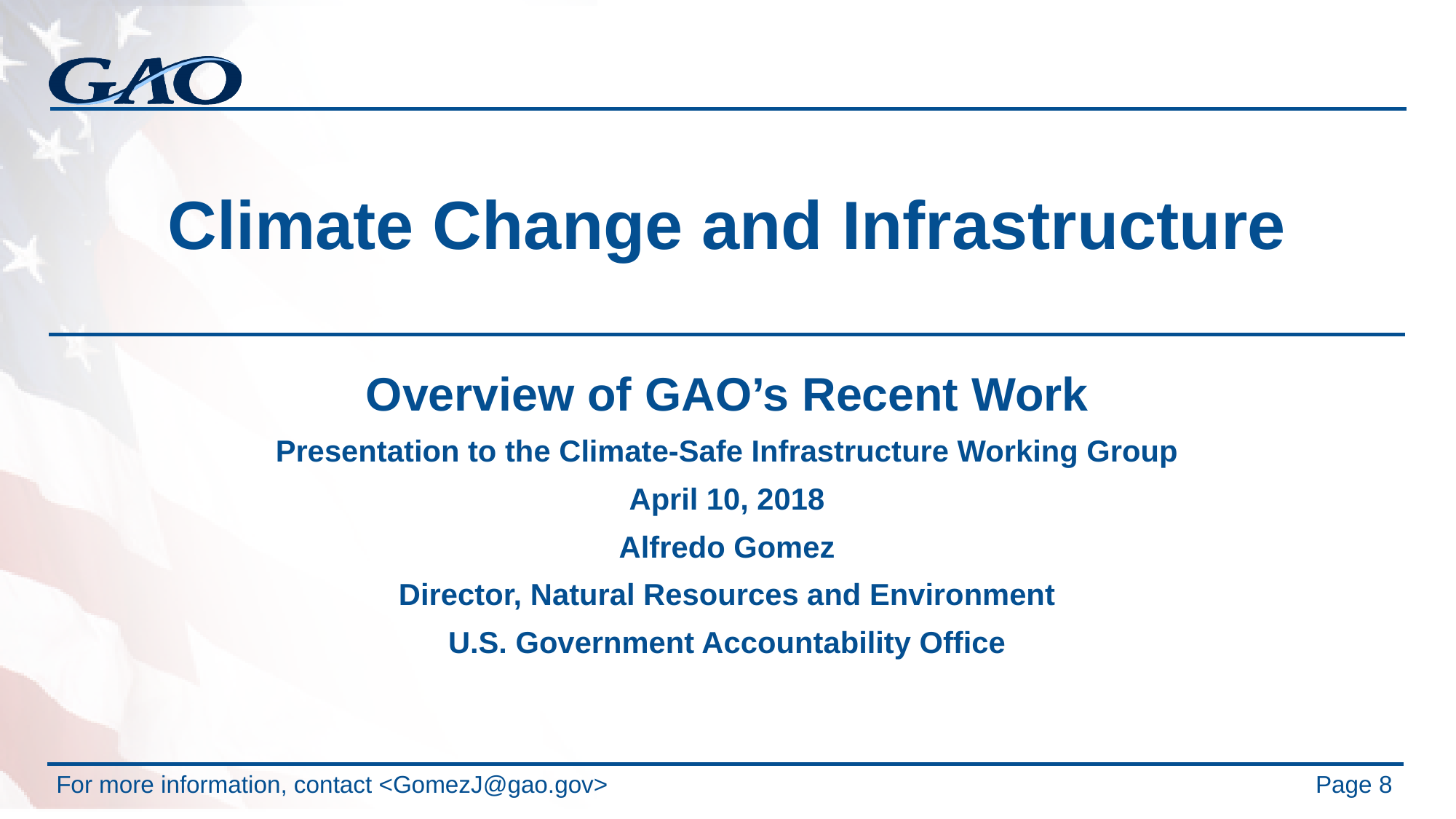

# Climate Change and Infrastructure
Overview of GAO’s Recent Work
Presentation to the Climate-Safe Infrastructure Working Group
April 10, 2018
Alfredo Gomez
Director, Natural Resources and Environment
U.S. Government Accountability Office
Page 8
For more information, contact <GomezJ@gao.gov>